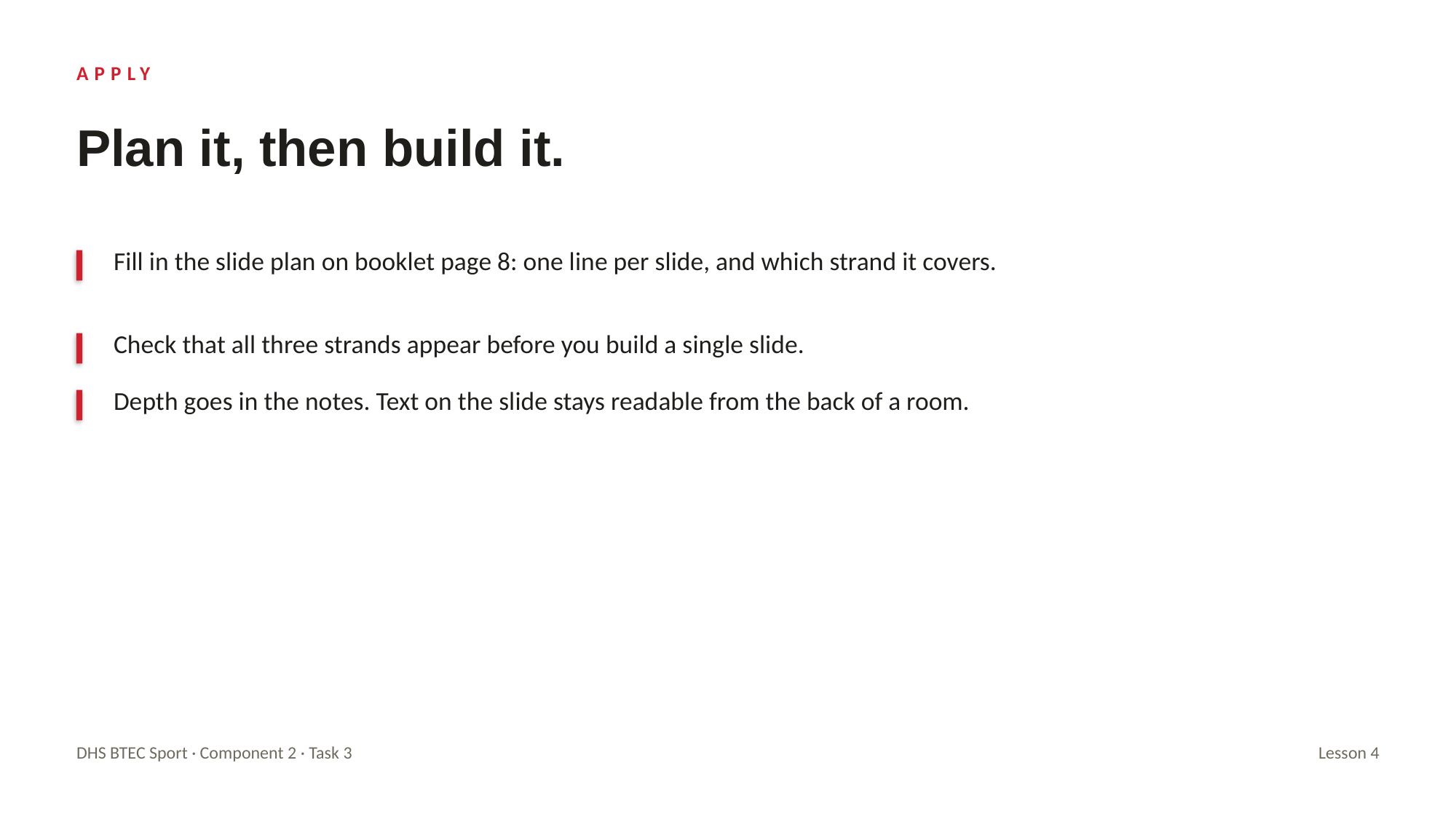

APPLY
Plan it, then build it.
Fill in the slide plan on booklet page 8: one line per slide, and which strand it covers.

Check that all three strands appear before you build a single slide.

Depth goes in the notes. Text on the slide stays readable from the back of a room.

DHS BTEC Sport · Component 2 · Task 3
Lesson 4